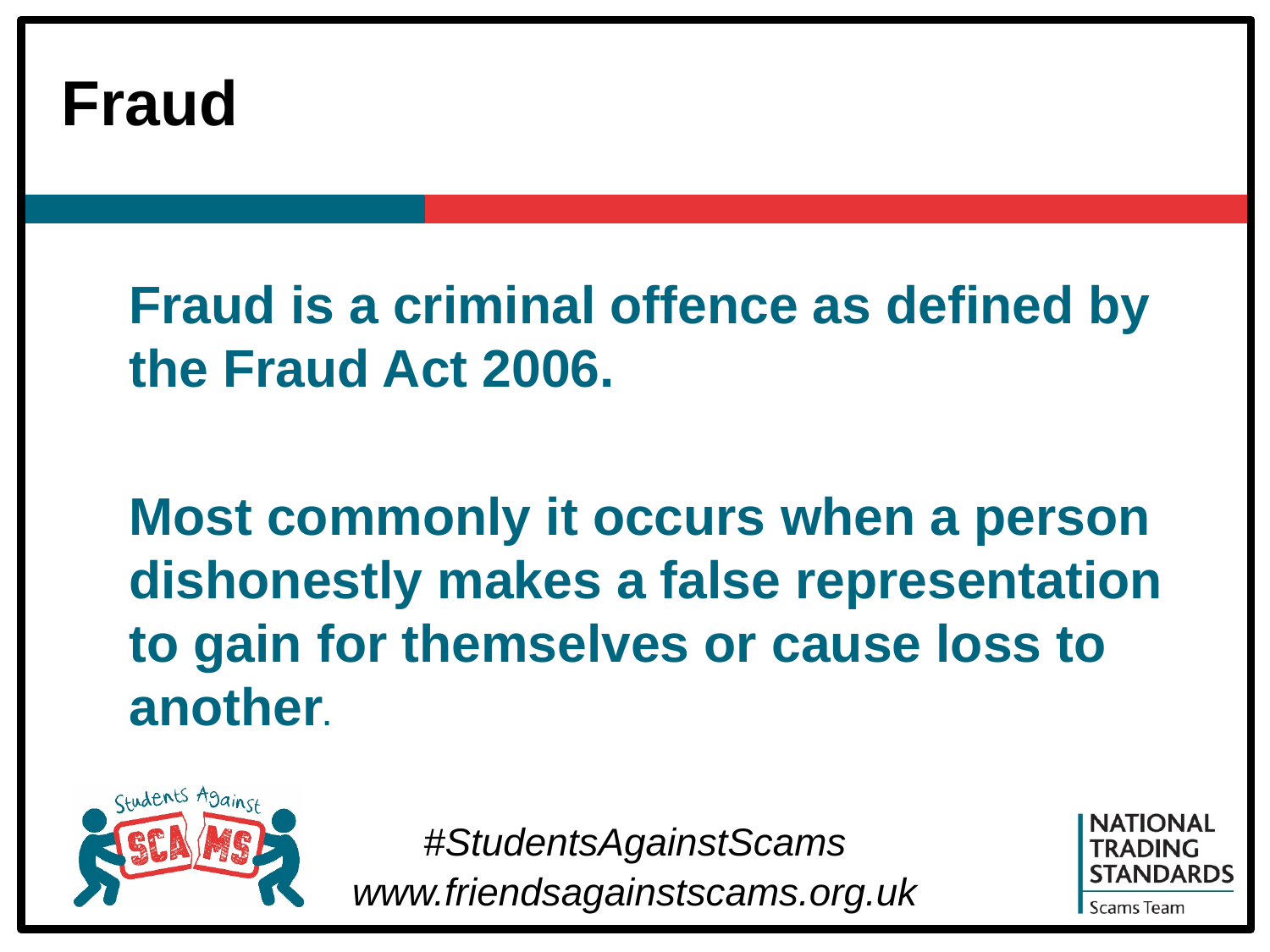

# Fraud
Fraud is a criminal offence as defined by the Fraud Act 2006.

Most commonly it occurs when a person dishonestly makes a false representation to gain for themselves or cause loss to another.